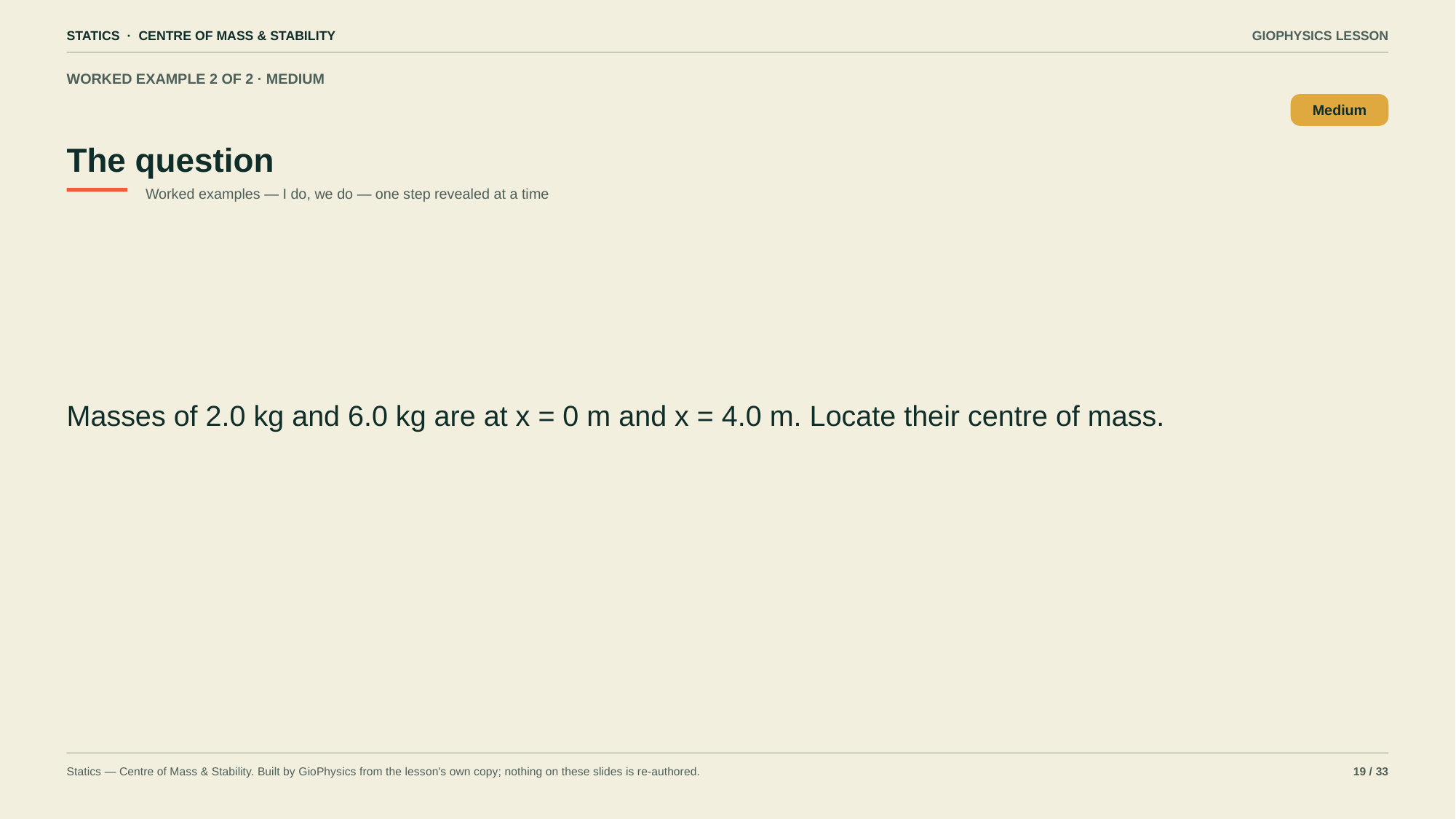

STATICS  ·  CENTRE OF MASS & STABILITY
GIOPHYSICS LESSON

WORKED EXAMPLE 2 OF 2 · MEDIUM
The question

Medium
Worked examples — I do, we do — one step revealed at a time

Masses of 2.0 kg and 6.0 kg are at x = 0 m and x = 4.0 m. Locate their centre of mass.

Statics — Centre of Mass & Stability. Built by GioPhysics from the lesson's own copy; nothing on these slides is re-authored.
19 / 33